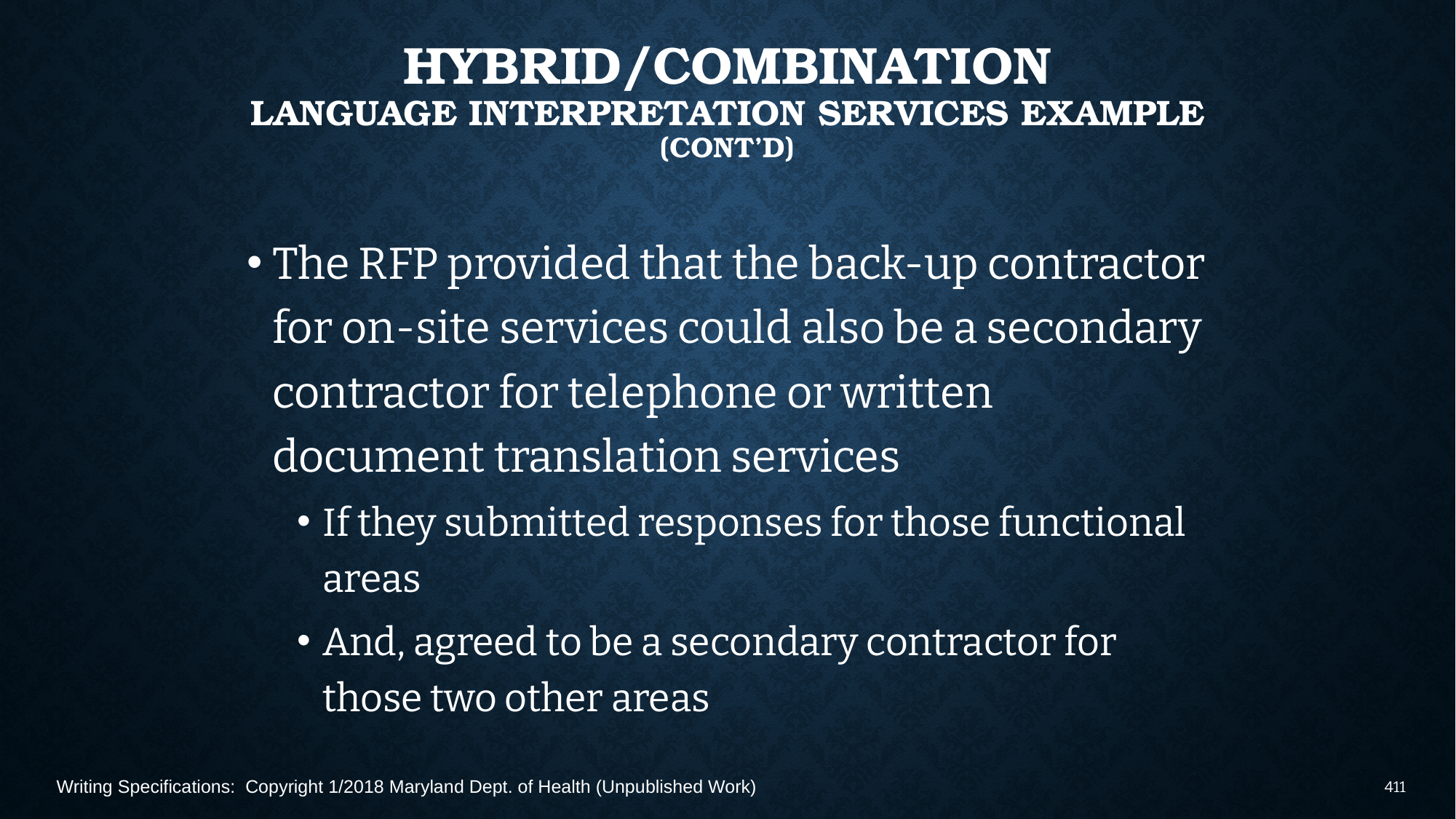

# Hybrid/Combination Language Interpretation Services Example (Cont’d)
The RFP provided that the back-up contractor for on-site services could also be a secondary contractor for telephone or written document translation services
If they submitted responses for those functional areas
And, agreed to be a secondary contractor for those two other areas

Writing Specifications:  Copyright 1/2018 Maryland Dept. of Health (Unpublished Work)
411